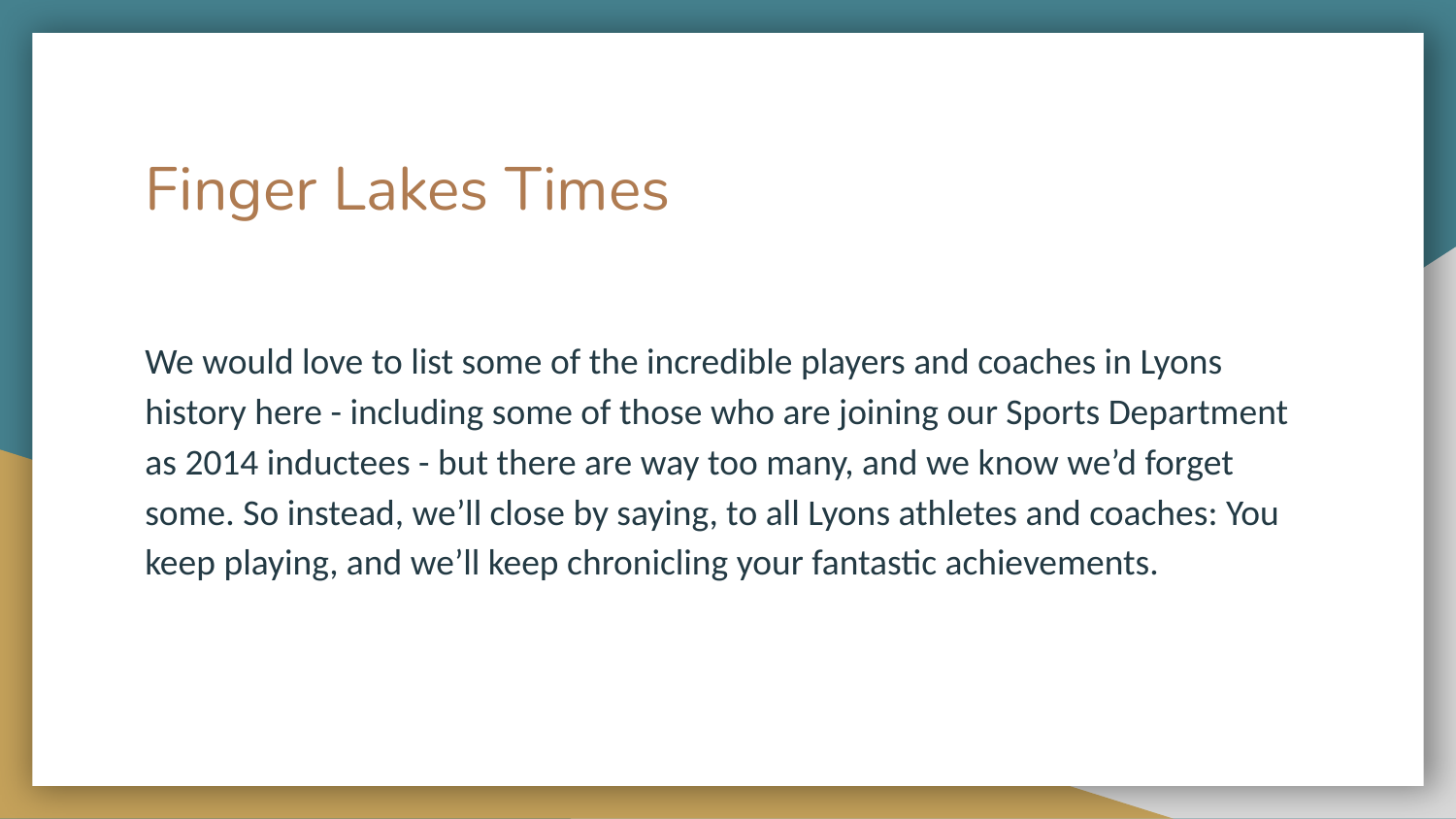

# Finger Lakes Times
We would love to list some of the incredible players and coaches in Lyons history here - including some of those who are joining our Sports Department as 2014 inductees - but there are way too many, and we know we’d forget some. So instead, we’ll close by saying, to all Lyons athletes and coaches: You keep playing, and we’ll keep chronicling your fantastic achievements.